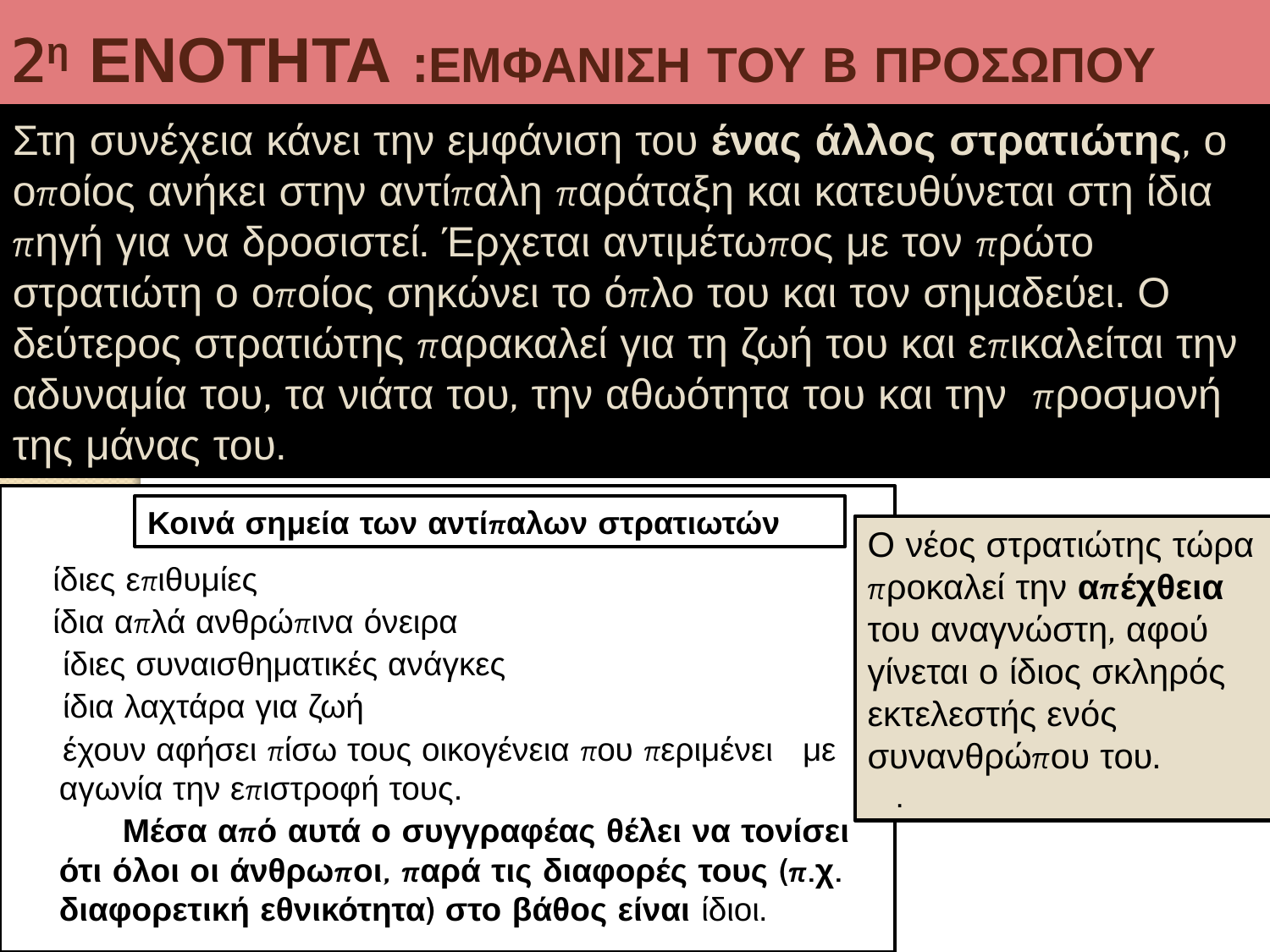

# 2η ΕΝΟΤΗΤΑ :ΕΜΦΑΝΙΣΗ ΤΟΥ Β ΠΡΟΣΩΠΟΥ
Στη συνέχεια κάνει την εμφάνιση του ένας άλλος στρατιώτης, ο οποίος ανήκει στην αντίπαλη παράταξη και κατευθύνεται στη ίδια πηγή για να δροσιστεί. Έρχεται αντιμέτωπος με τον πρώτο στρατιώτη ο οποίος σηκώνει το όπλο του και τον σημαδεύει. Ο δεύτερος στρατιώτης παρακαλεί για τη ζωή του και επικαλείται την αδυναμία του, τα νιάτα του, την αθωότητα του και την  προσμονή της μάνας του.

   ίδιες επιθυμίες
   ίδια απλά ανθρώπινα όνειρα
    ίδιες συναισθηματικές ανάγκες
    ίδια λαχτάρα για ζωή
    έχουν αφήσει πίσω τους οικογένεια που περιμένει   με αγωνία την επιστροφή τους.
          Μέσα από αυτά ο συγγραφέας θέλει να τονίσει ότι όλοι οι άνθρωποι, παρά τις διαφορές τους (π.χ. διαφορετική εθνικότητα) στο βάθος είναι ίδιοι.

Κοινά σημεία των αντίπαλων στρατιωτών
Ο νέος στρατιώτης τώρα προκαλεί την απέχθεια του αναγνώστη, αφού γίνεται ο ίδιος σκληρός εκτελεστής ενός συνανθρώπου του.
   .